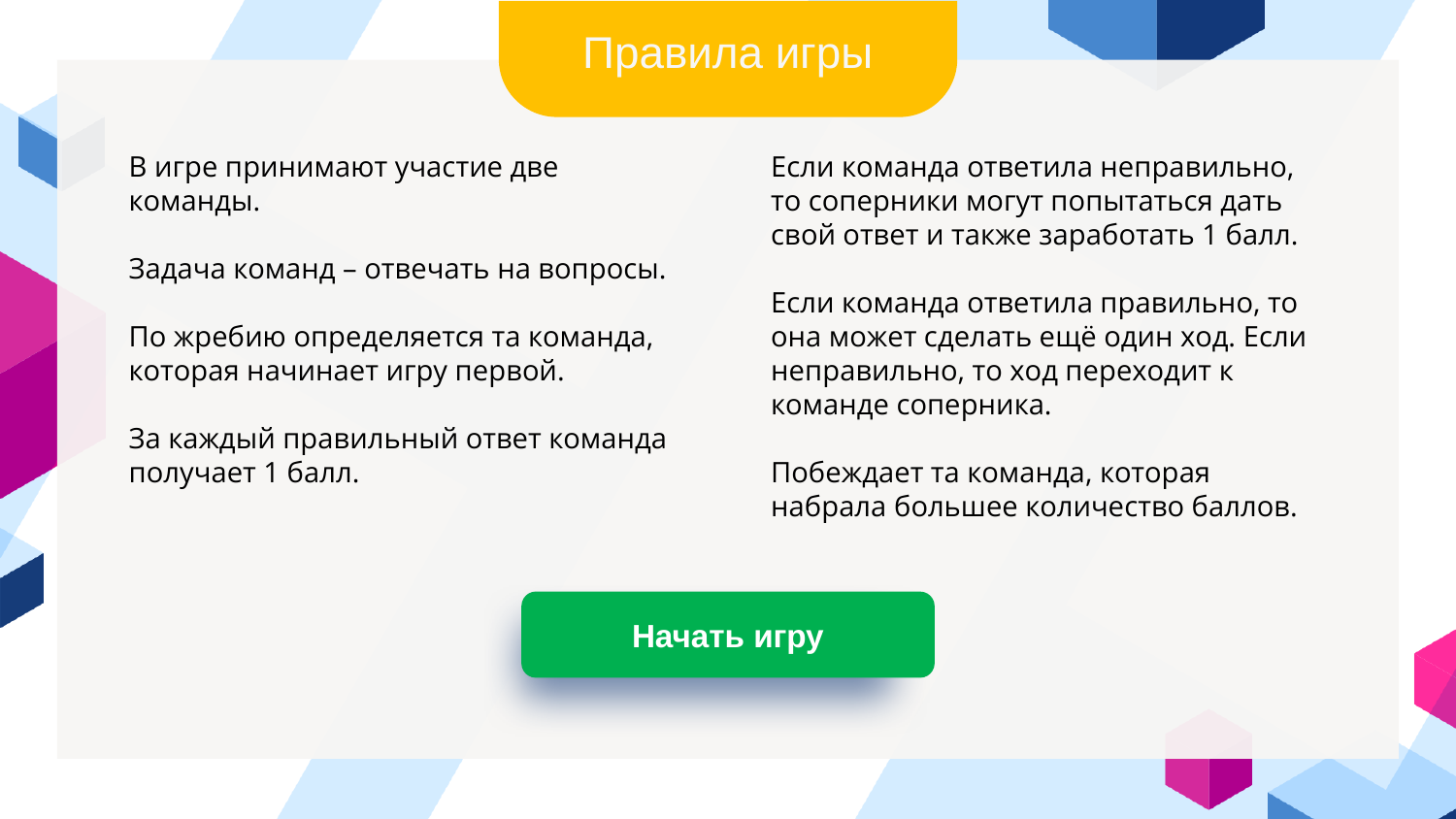

Правила игры

В игре принимают участие две команды.

Задача команд – отвечать на вопросы.

По жребию определяется та команда, которая начинает игру первой.

За каждый правильный ответ команда получает 1 балл.
Если команда ответила неправильно, то соперники могут попытаться дать свой ответ и также заработать 1 балл.

Если команда ответила правильно, то она может сделать ещё один ход. Если неправильно, то ход переходит к команде соперника.

Побеждает та команда, которая набрала большее количество баллов.
Начать игру